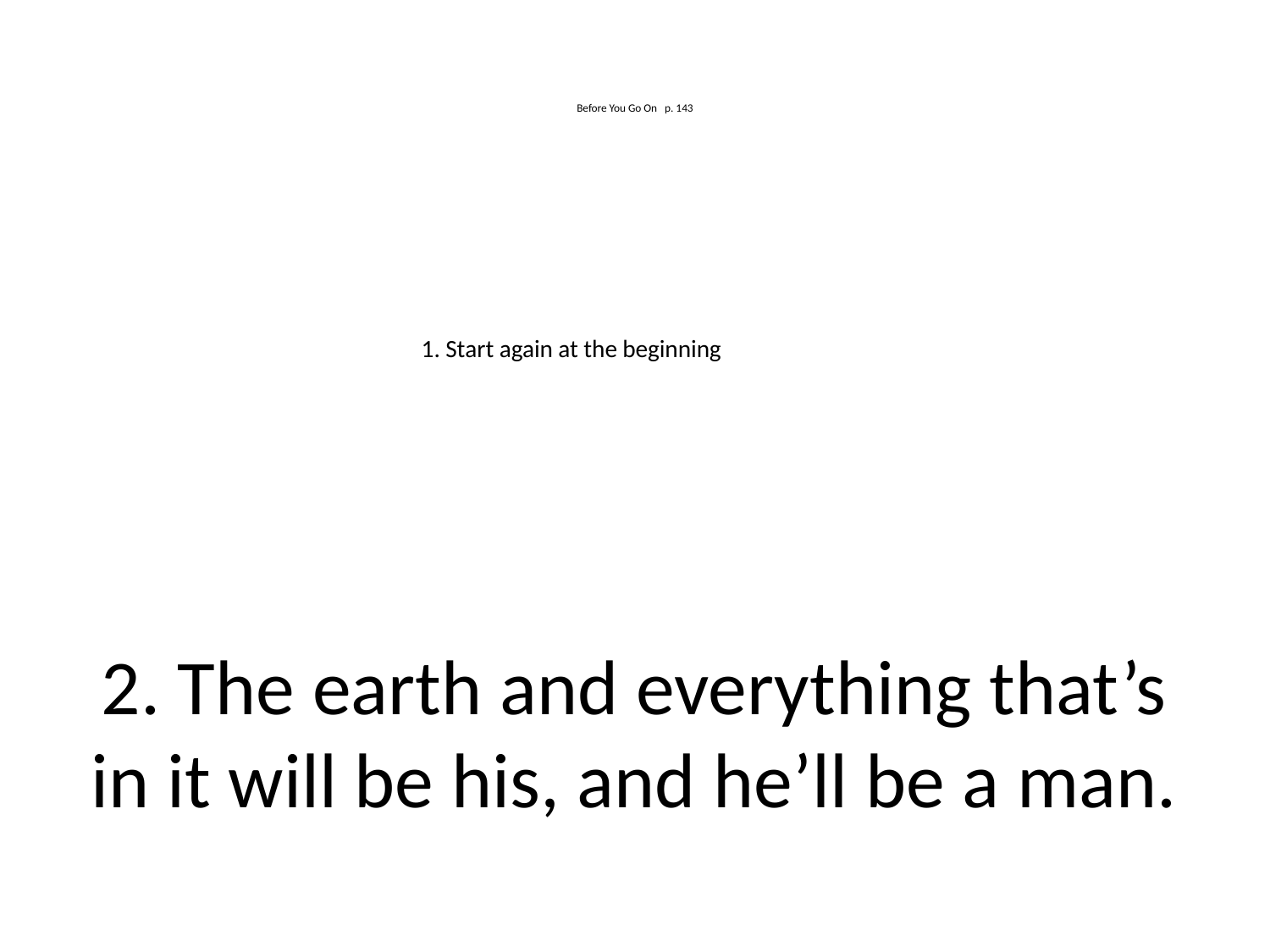

Before You Go On   p. 143

1. Start again at the beginning
# 2. The earth and everything that’s in it will be his, and he’ll be a man.